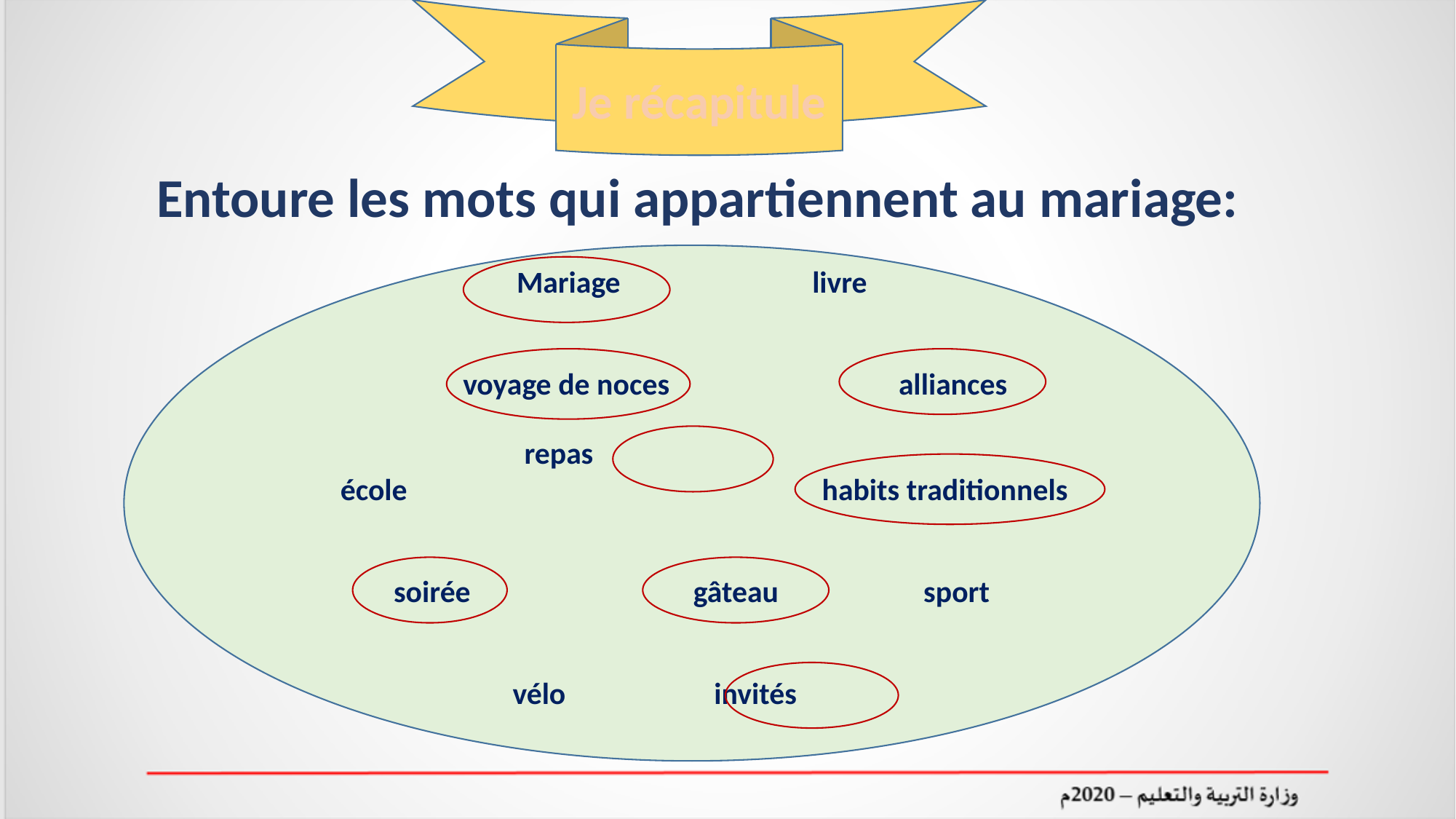

Je récapitule
Entoure les mots qui appartiennent au mariage:

Mariage                               livre

              voyage de noces                                     alliances

repas
    école                                                                   habits traditionnels

soirée                                    gâteau                     sport

vélo                        invités